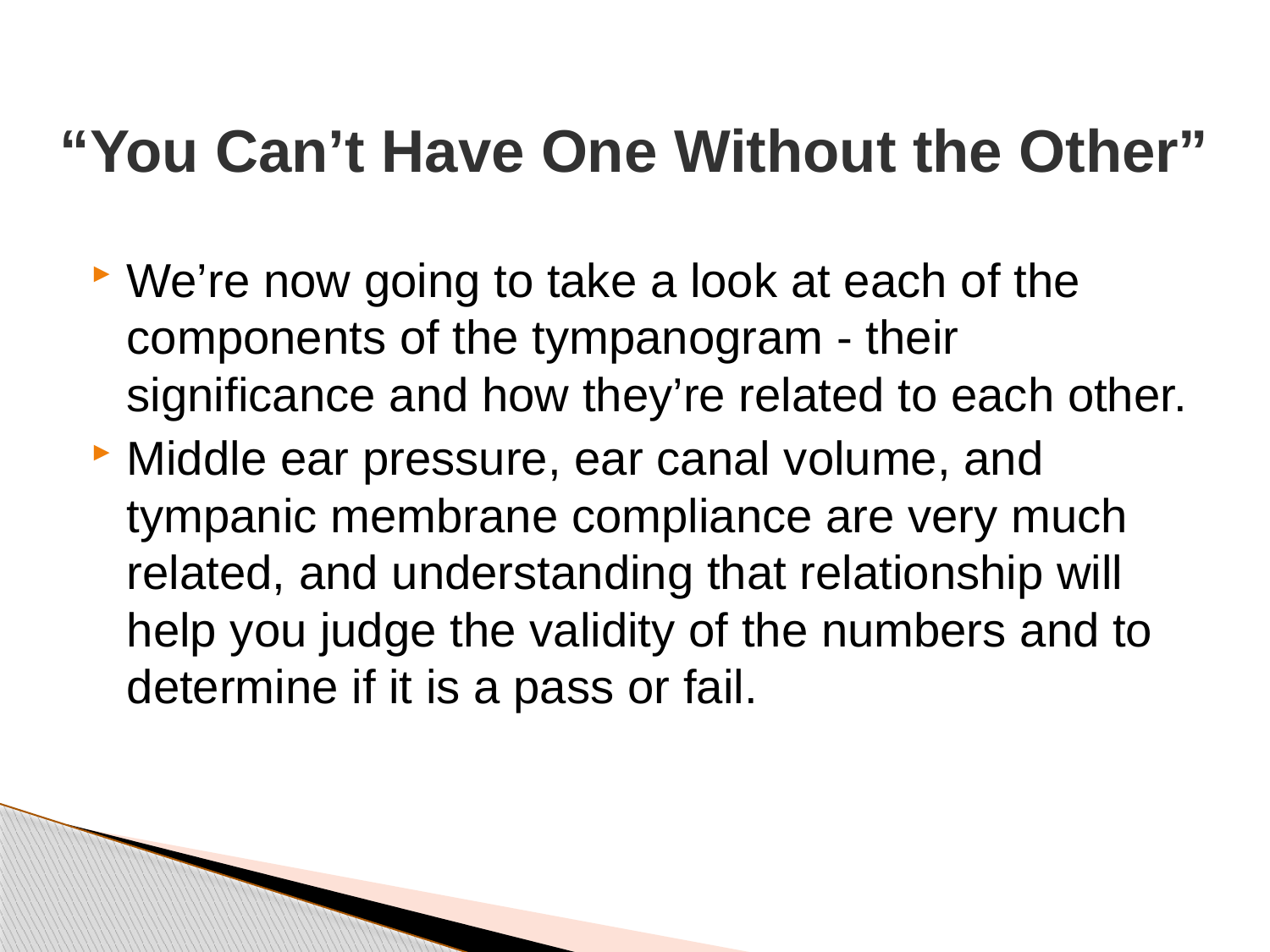

# “You Can’t Have One Without the Other”
We’re now going to take a look at each of the components of the tympanogram - their significance and how they’re related to each other.
Middle ear pressure, ear canal volume, and tympanic membrane compliance are very much related, and understanding that relationship will help you judge the validity of the numbers and to determine if it is a pass or fail.